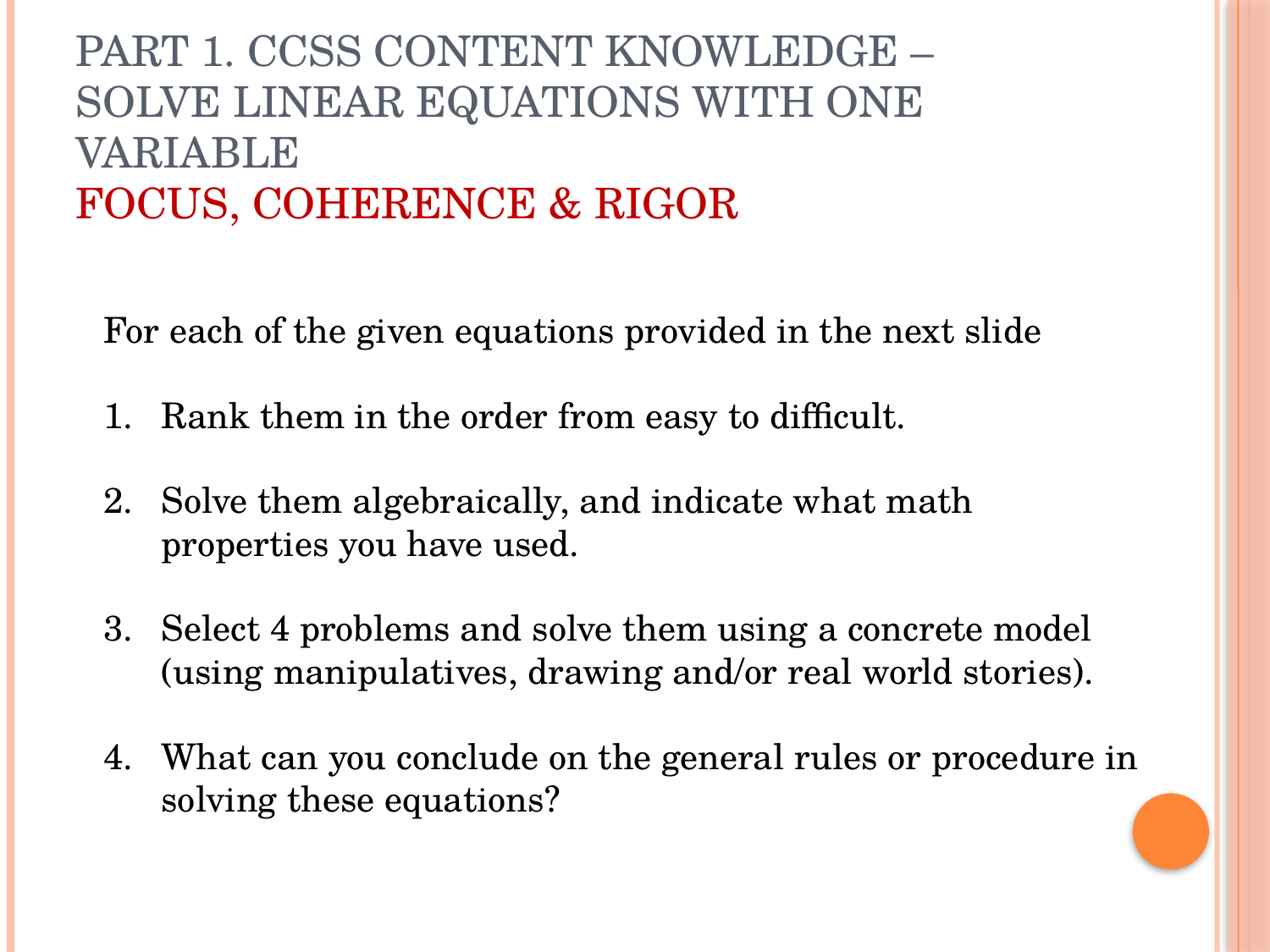

# Part 1. CCSS Content Knowledge – Solve Linear Equations with One Variable Focus, Coherence & Rigor
For each of the given equations provided in the next slide

Rank them in the order from easy to difficult.

Solve them algebraically, and indicate what math properties you have used.

Select 4 problems and solve them using a concrete model (using manipulatives, drawing and/or real world stories).

What can you conclude on the general rules or procedure in solving these equations?